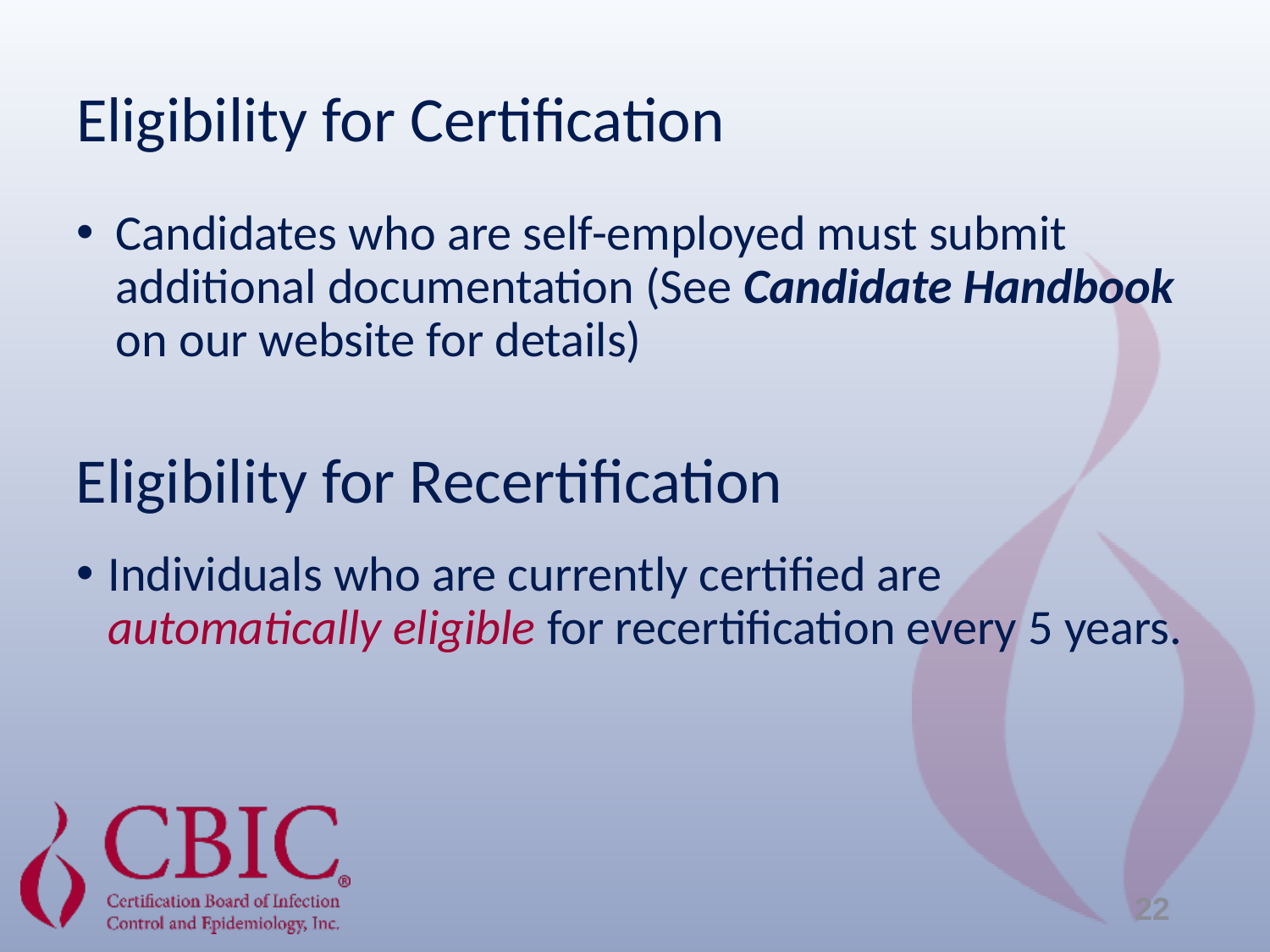

Eligibility for Certification
Candidates who are self-employed must submit additional documentation (See Candidate Handbook on our website for details)

Individuals who are currently certified are automatically eligible for recertification every 5 years.

Eligibility for Recertification
22